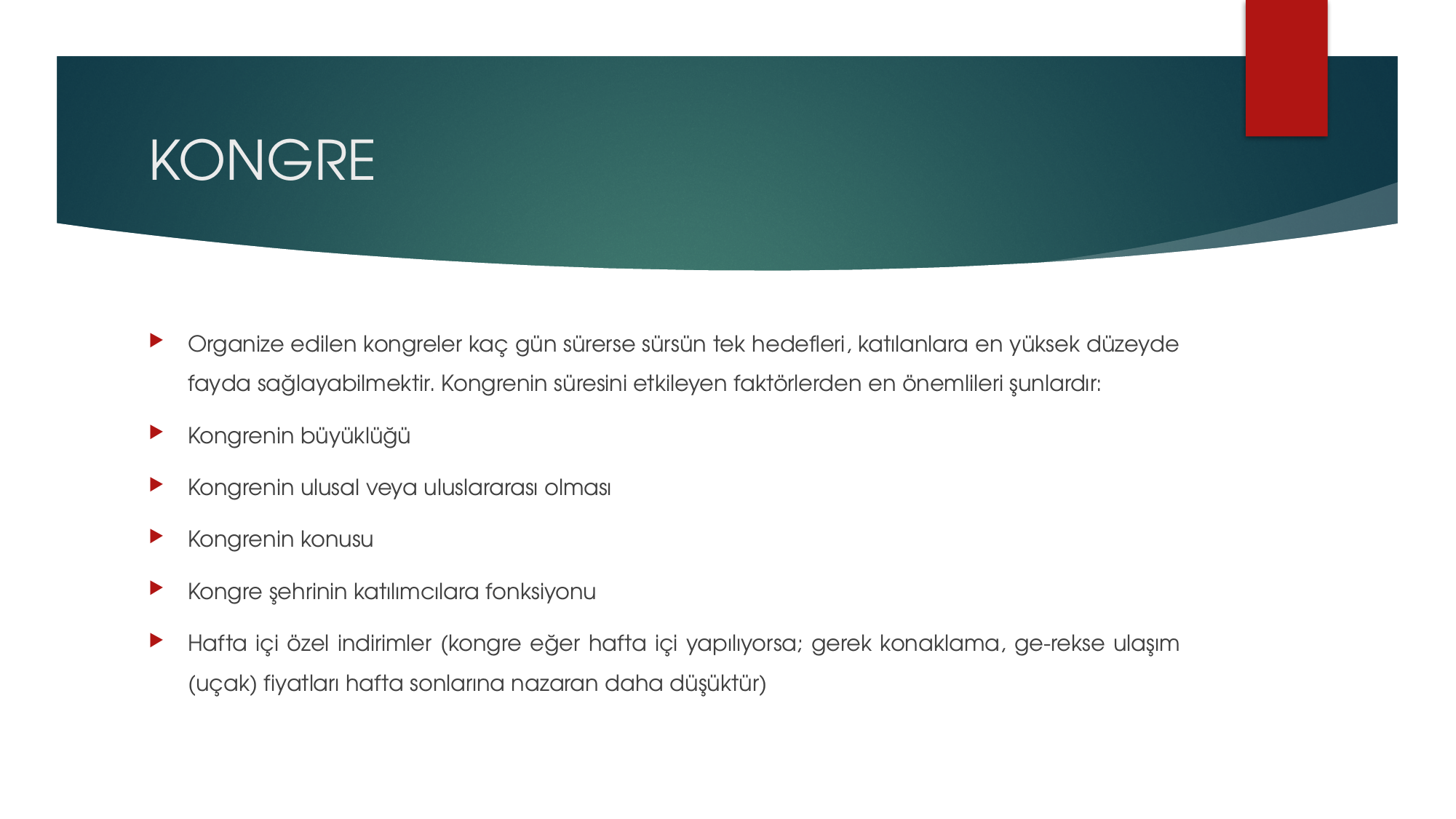

# KONGRE
Organize edilen kongreler kaç gün sürerse sürsün tek hedefleri, katılanlara en yüksek düzeyde fayda sağlayabilmektir. Kongrenin süresini etkileyen faktörlerden en önemlileri şunlardır:
Kongrenin büyüklüğü
Kongrenin ulusal veya uluslararası olması
Kongrenin konusu
Kongre şehrinin katılımcılara fonksiyonu
Hafta içi özel indirimler (kongre eğer hafta içi yapılıyorsa; gerek konaklama, ge-rekse ulaşım (uçak) fiyatları hafta sonlarına nazaran daha düşüktür)